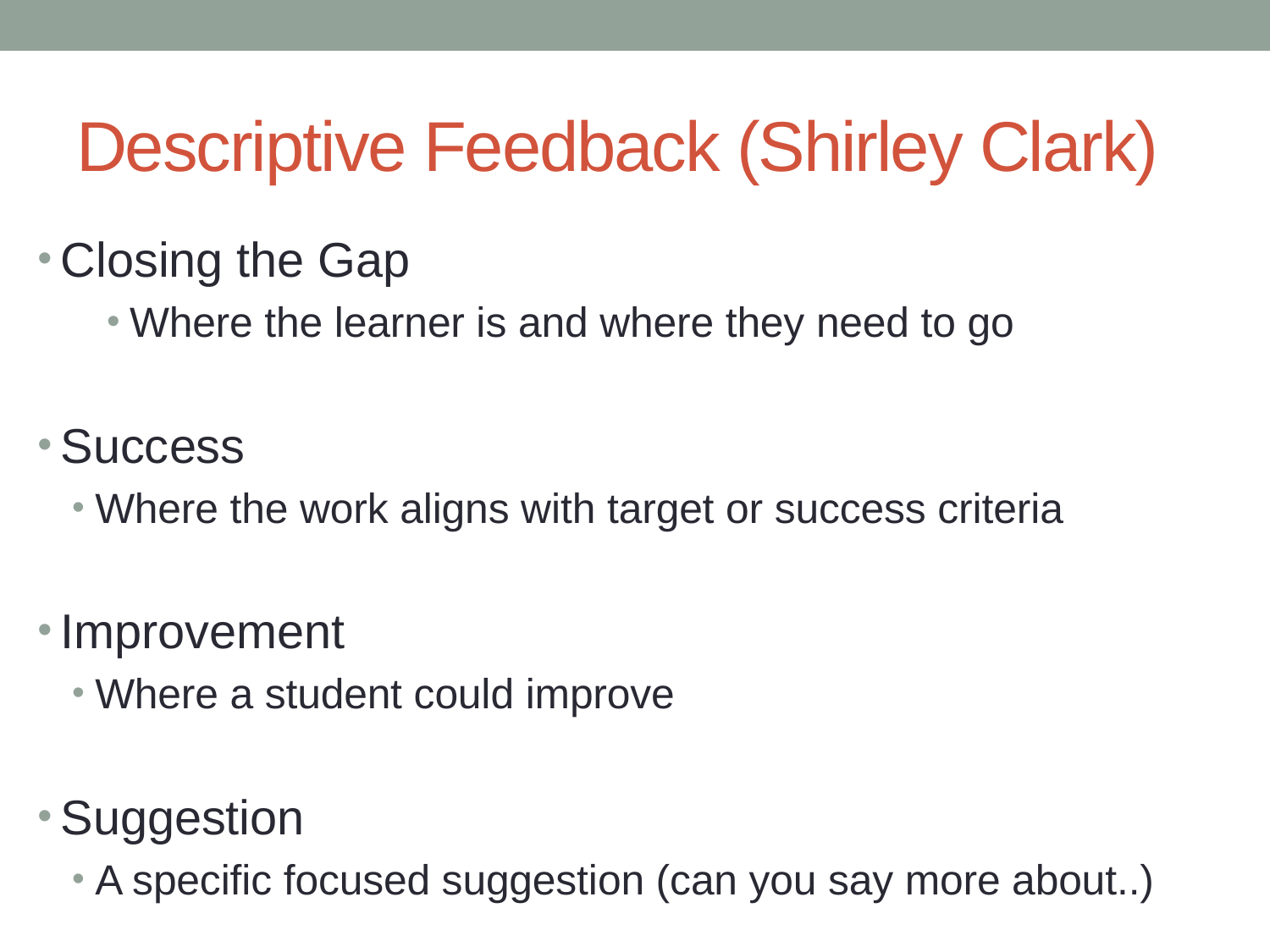

# Descriptive Feedback (Shirley Clark)
Closing the Gap
Where the learner is and where they need to go

Success
Where the work aligns with target or success criteria

Improvement
Where a student could improve

Suggestion
A specific focused suggestion (can you say more about..)